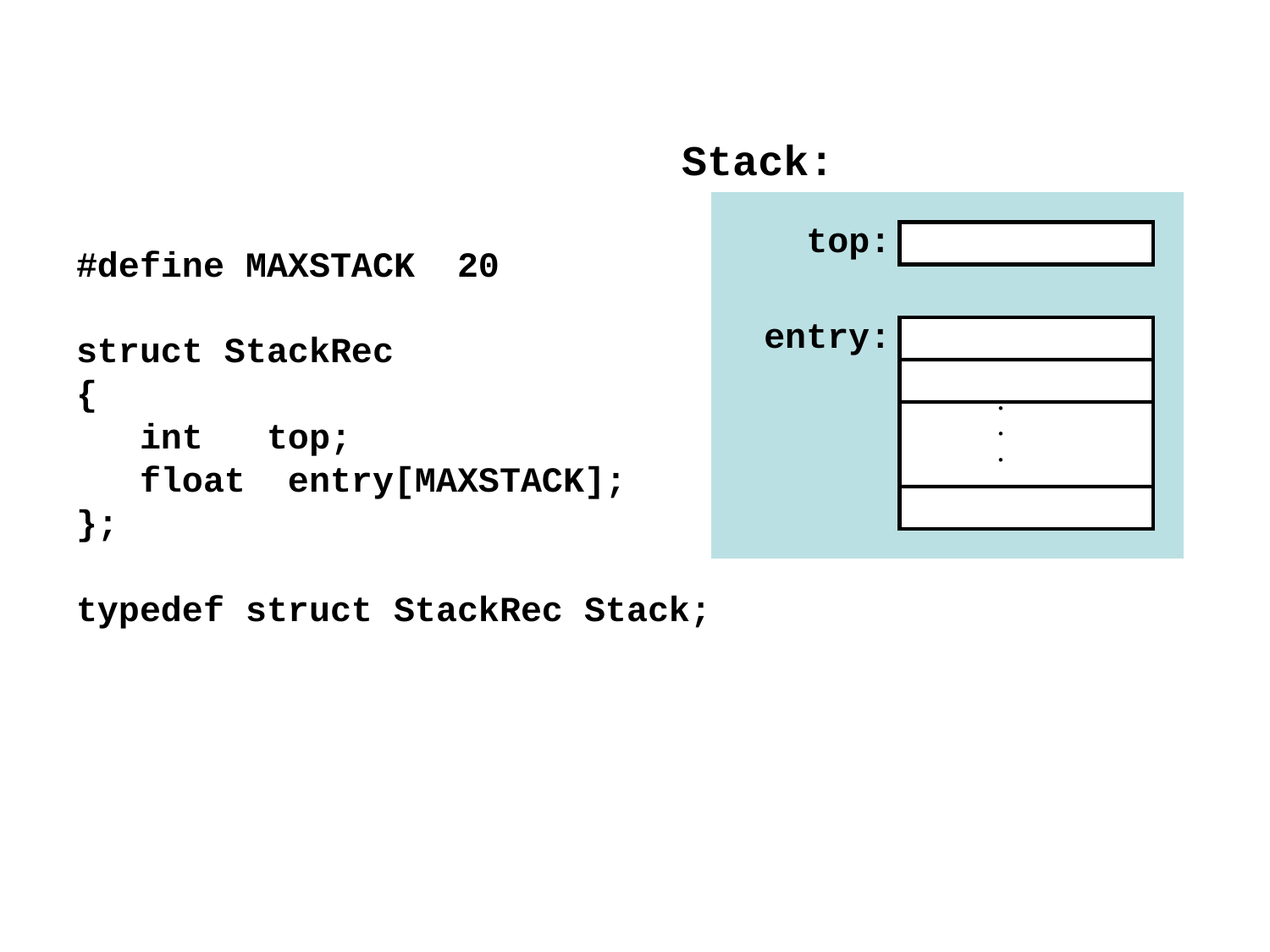

Stack:

#define MAXSTACK  20

struct StackRec
{
   int   top;
   float  entry[MAXSTACK];
};

typedef struct StackRec Stack;

top:

entry:

.
.
.